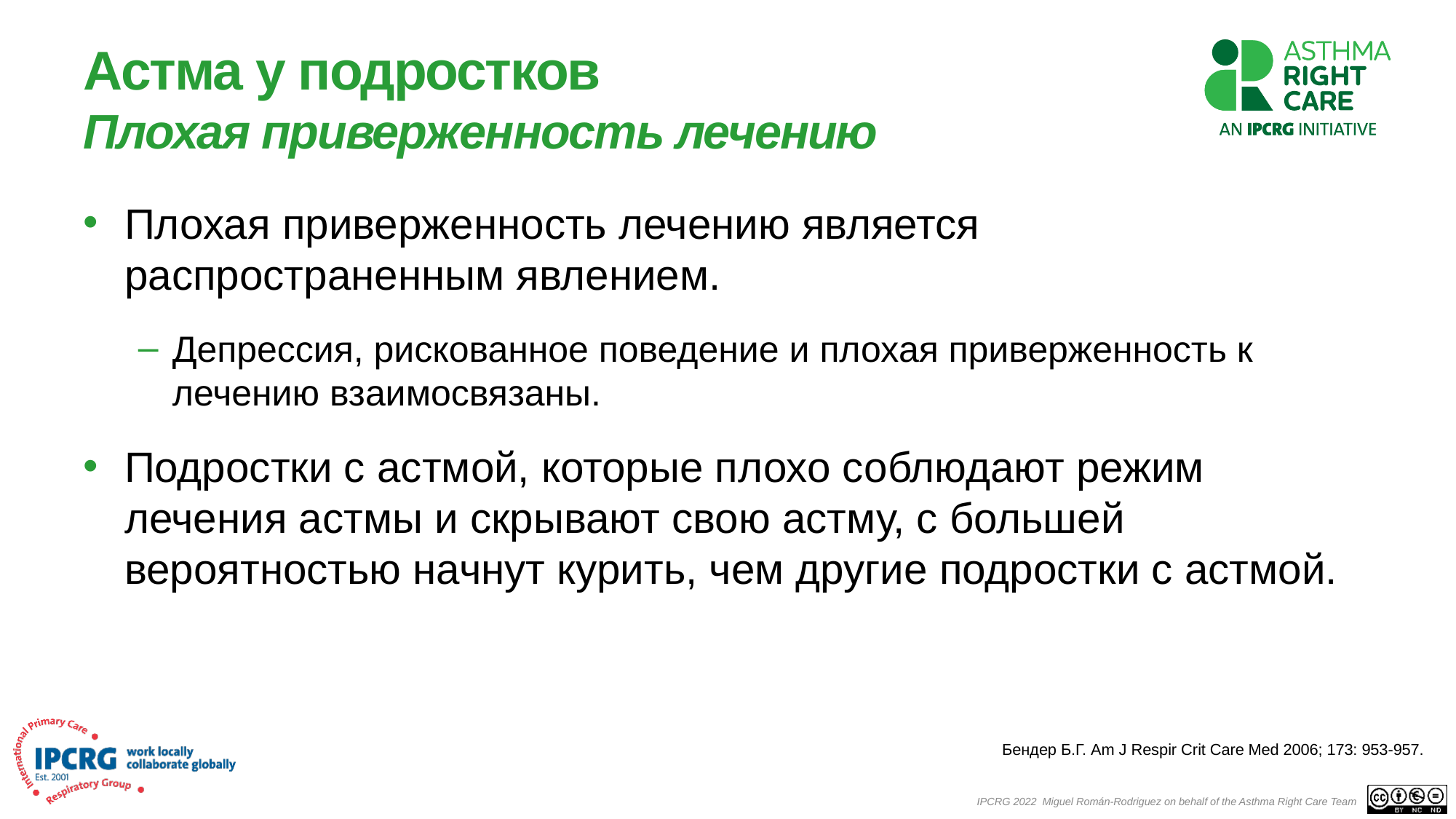

# Астма у подростков Плохая приверженность лечению
Плохая приверженность лечению является распространенным явлением.
Депрессия, рискованное поведение и плохая приверженность к лечению взаимосвязаны.
Подростки с астмой, которые плохо соблюдают режим лечения астмы и скрывают свою астму, с большей вероятностью начнут курить, чем другие подростки с астмой.

Бендер Б.Г. Am J Respir Crit Care Med 2006; 173: 953-957.